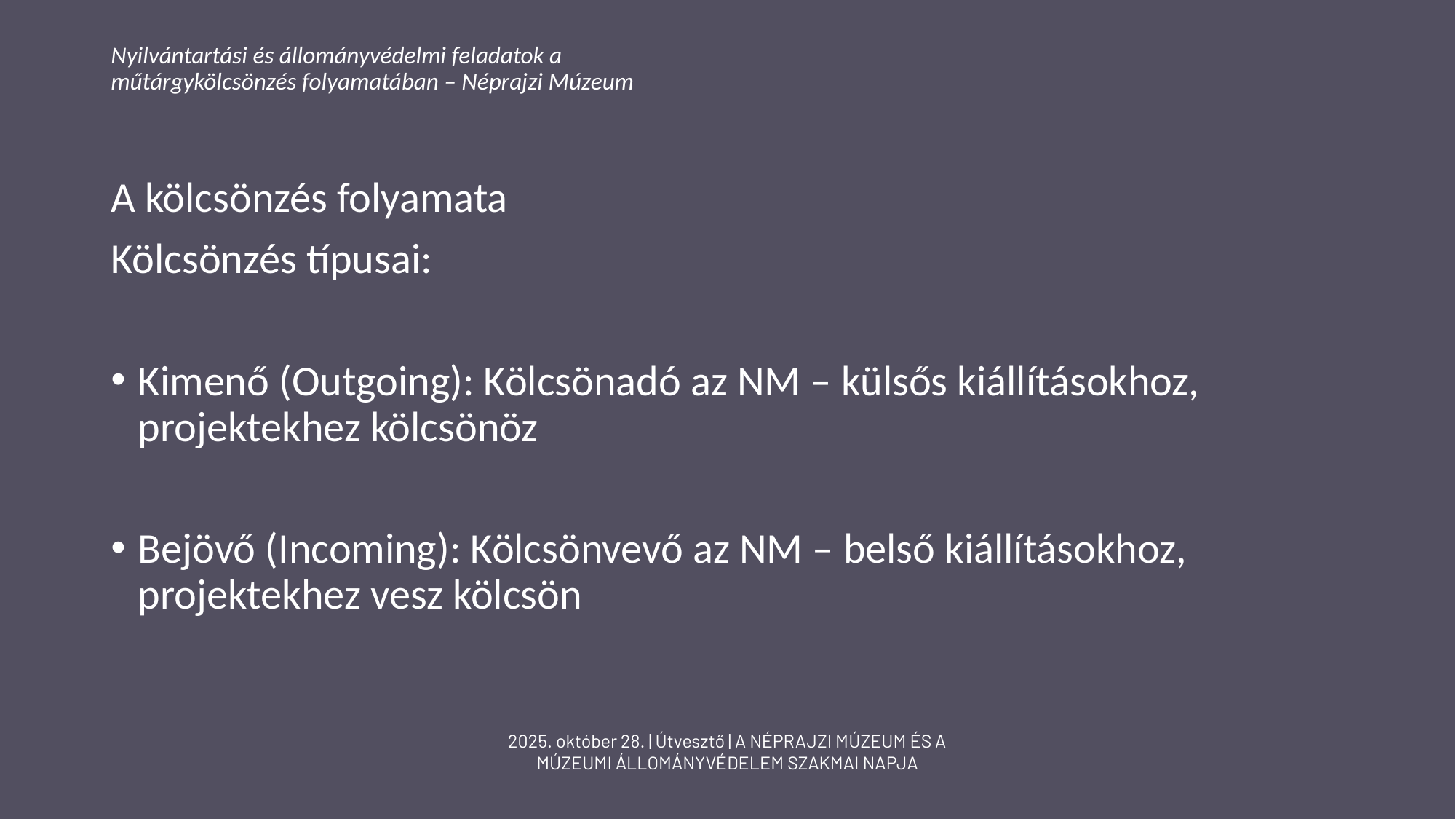

# Nyilvántartási és állományvédelmi feladatok a műtárgykölcsönzés folyamatában – Néprajzi Múzeum
A kölcsönzés folyamata
Kölcsönzés típusai:

Kimenő (Outgoing): Kölcsönadó az NM – külsős kiállításokhoz, projektekhez kölcsönöz

Bejövő (Incoming): Kölcsönvevő az NM – belső kiállításokhoz, projektekhez vesz kölcsön

2025. október 28. | Útvesztő | A NÉPRAJZI MÚZEUM ÉS A MÚZEUMI ÁLLOMÁNYVÉDELEM SZAKMAI NAPJA